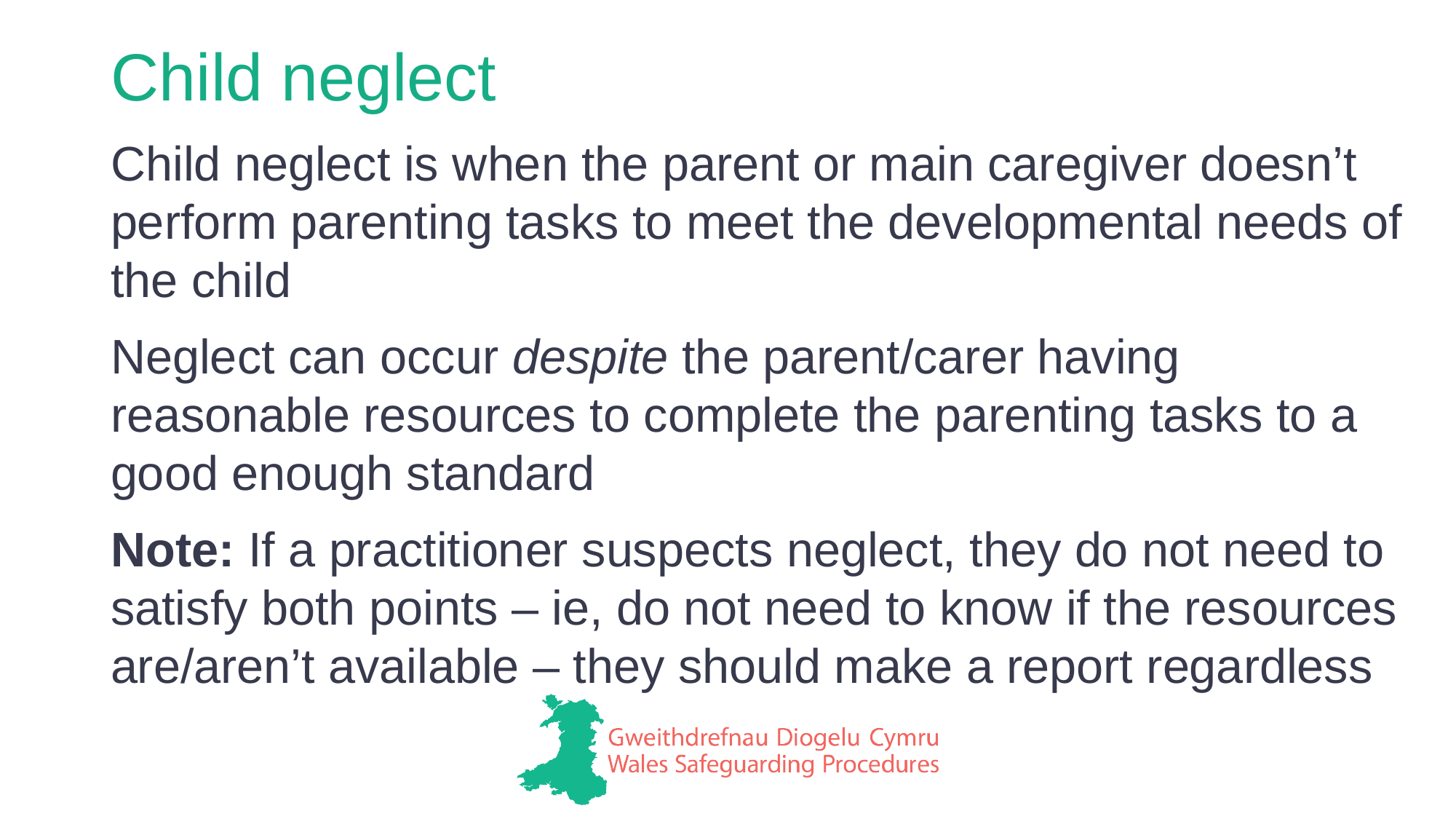

# Child neglect
Child neglect is when the parent or main caregiver doesn’t perform parenting tasks to meet the developmental needs of the child
Neglect can occur despite the parent/carer having reasonable resources to complete the parenting tasks to a good enough standard
Note: If a practitioner suspects neglect, they do not need to satisfy both points – ie, do not need to know if the resources are/aren’t available – they should make a report regardless